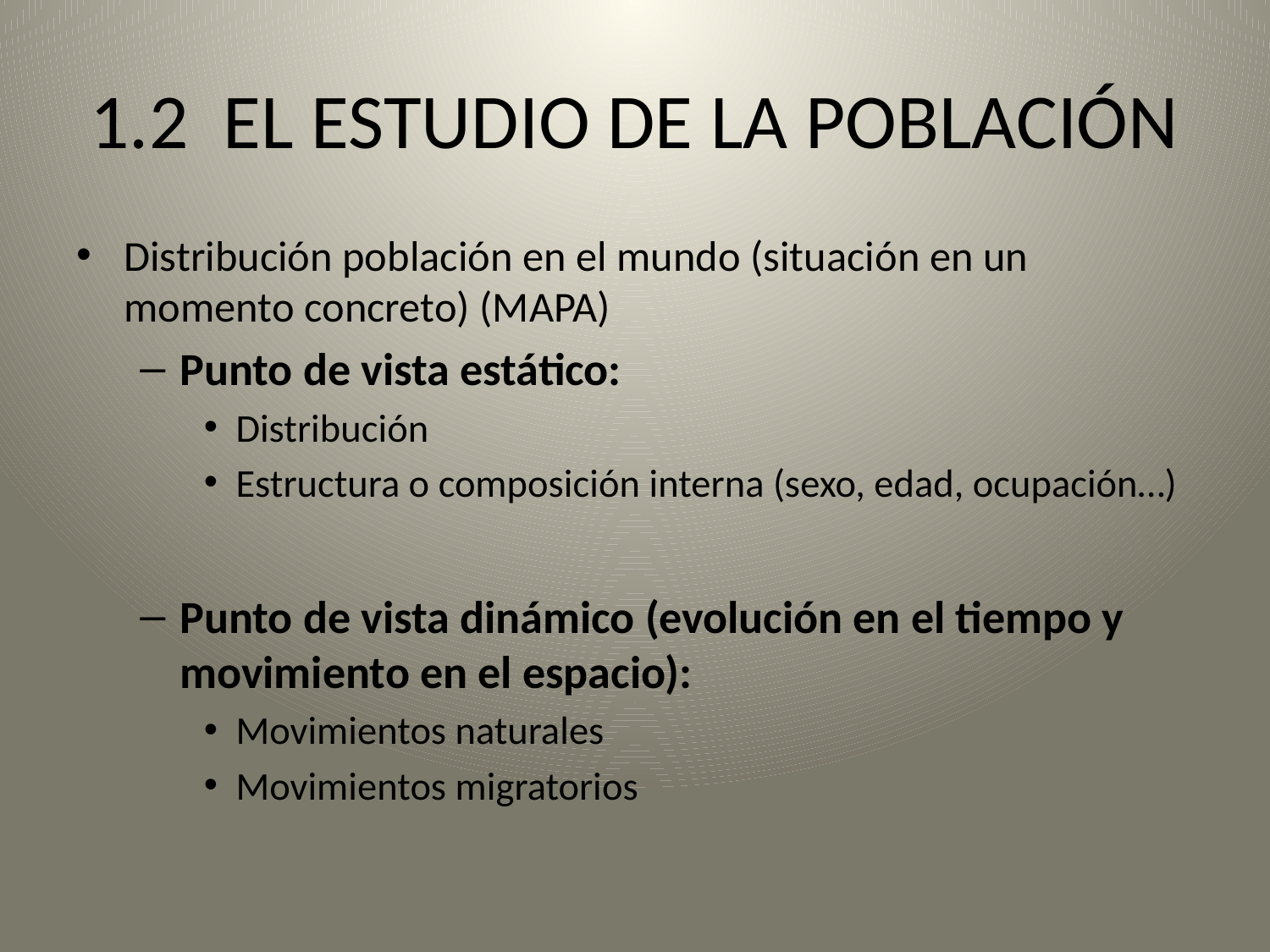

# 1.2  EL ESTUDIO DE LA POBLACIÓN
Distribución población en el mundo (situación en un momento concreto) (MAPA)
Punto de vista estático:
Distribución
Estructura o composición interna (sexo, edad, ocupación…)

Punto de vista dinámico (evolución en el tiempo y movimiento en el espacio):
Movimientos naturales
Movimientos migratorios